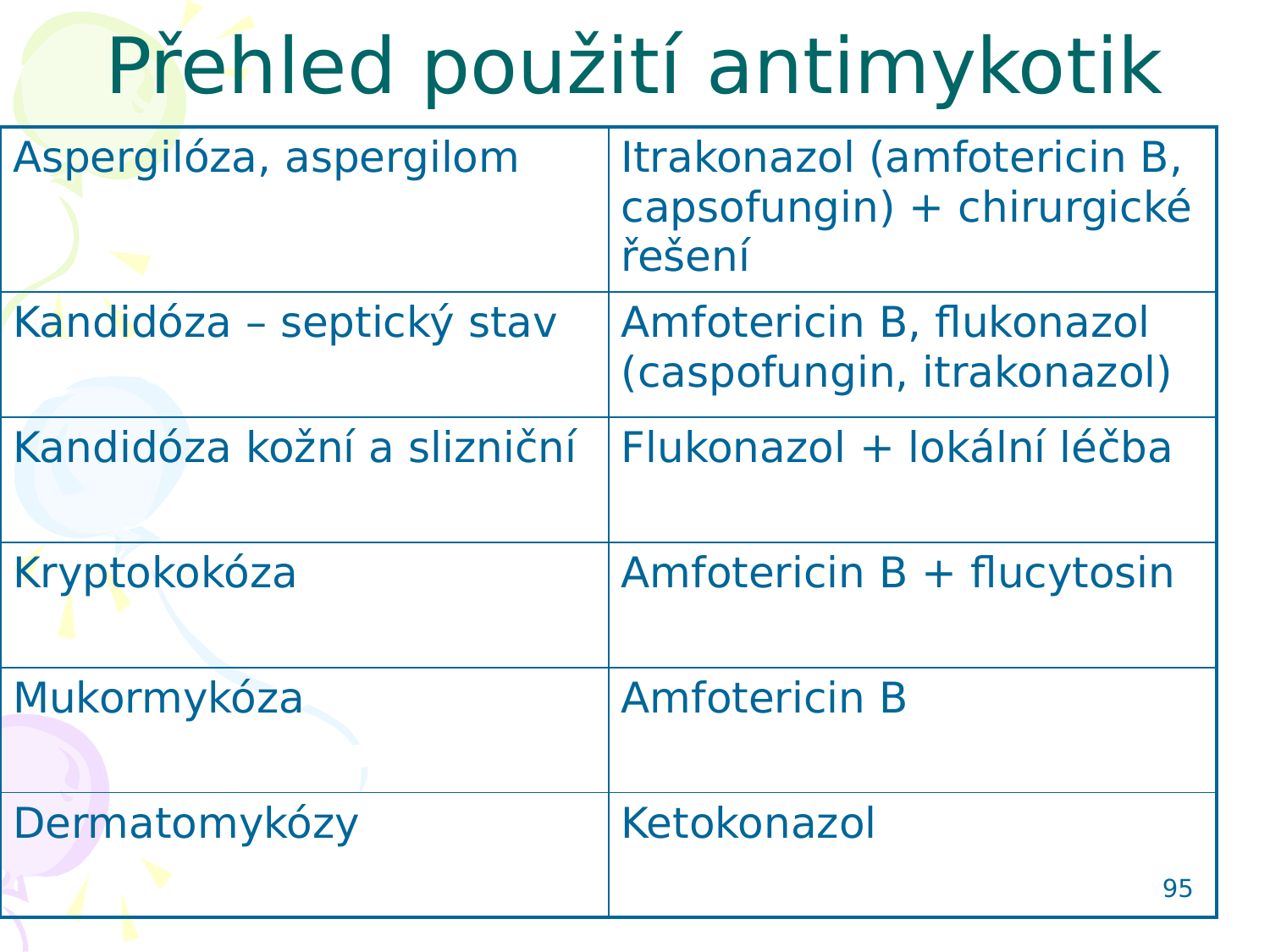

Přehled použití antimykotik
| Aspergilóza, aspergilom | Itrakonazol (amfotericin B, capsofungin) + chirurgické řešení |
| --- | --- |
| Kandidóza – septický stav | Amfotericin B, flukonazol (caspofungin, itrakonazol) |
| Kandidóza kožní a slizniční | Flukonazol + lokální léčba |
| Kryptokokóza | Amfotericin B + flucytosin |
| Mukormykóza | Amfotericin B |
| Dermatomykózy | Ketokonazol |
95